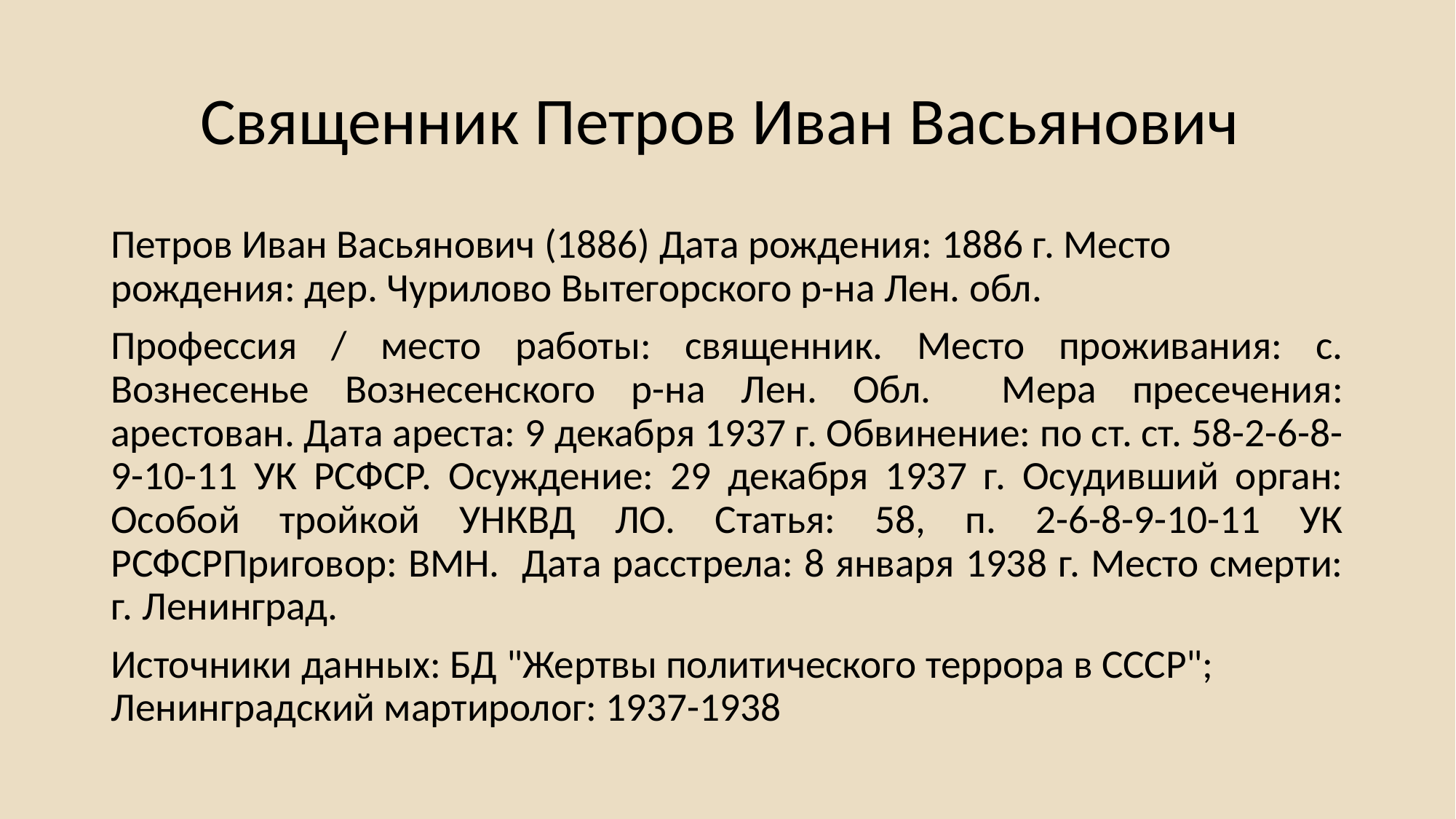

# Священник Петров Иван Васьянович
Петров Иван Васьянович (1886) Дата рождения: 1886 г. Место рождения: дер. Чурилово Вытегорского р-на Лен. обл.
Профессия / место работы: священник. Место проживания: с. Вознесенье Вознесенского р-на Лен. Обл.  Мера пресечения: арестован. Дата ареста: 9 декабря 1937 г. Обвинение: по ст. ст. 58-2-6-8-9-10-11 УК РСФСР. Осуждение: 29 декабря 1937 г. Осудивший орган: Особой тройкой УНКВД ЛО. Статья: 58, п. 2-6-8-9-10-11 УК РСФСРПриговор: ВМН.  Дата расстрела: 8 января 1938 г. Место смерти: г. Ленинград.
Источники данных: БД "Жертвы политического террора в СССР"; Ленинградский мартиролог: 1937-1938